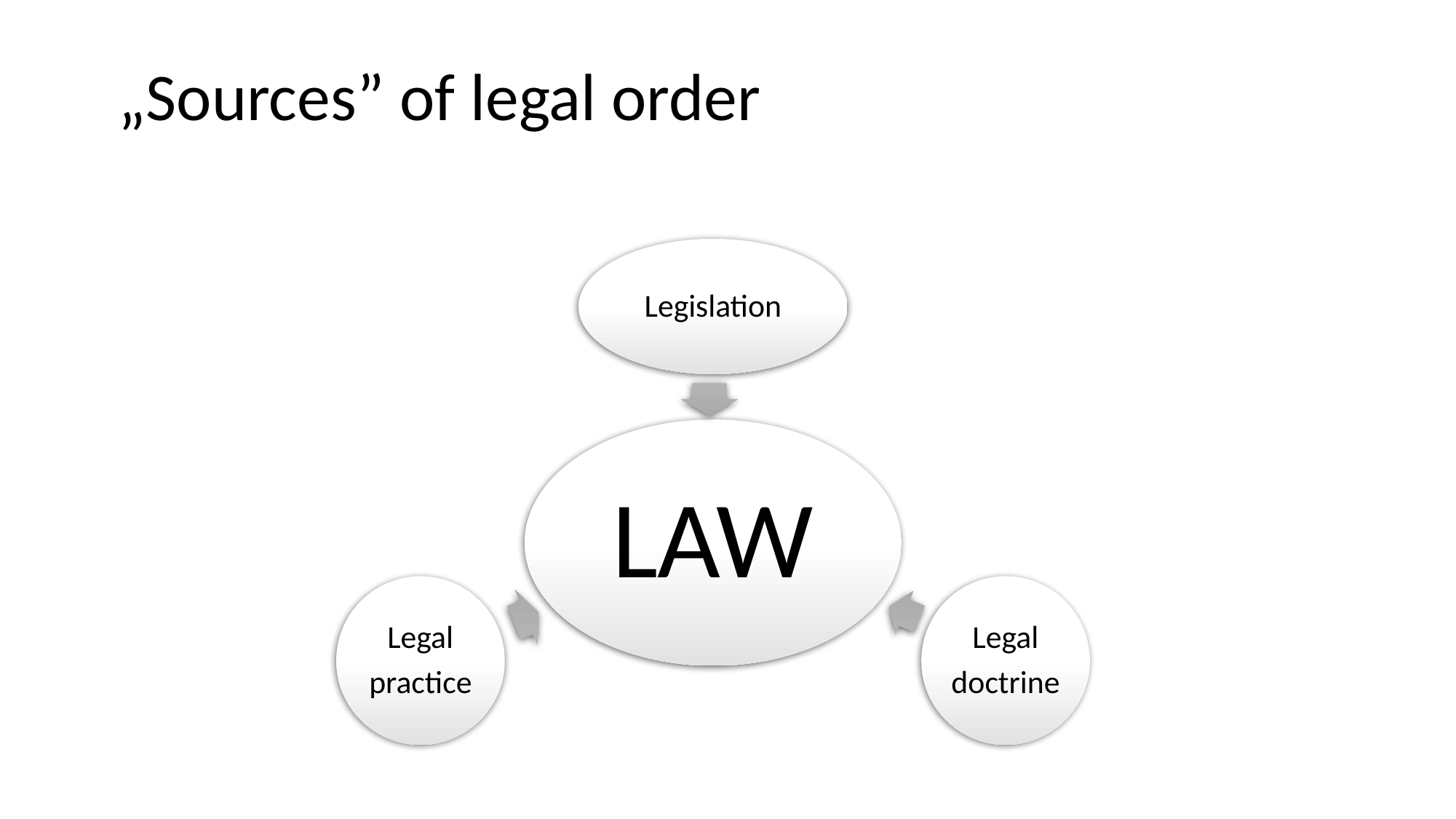

# „Sources” of legal order
LAW

Legislation

Legal
doctrine

Legal
practice